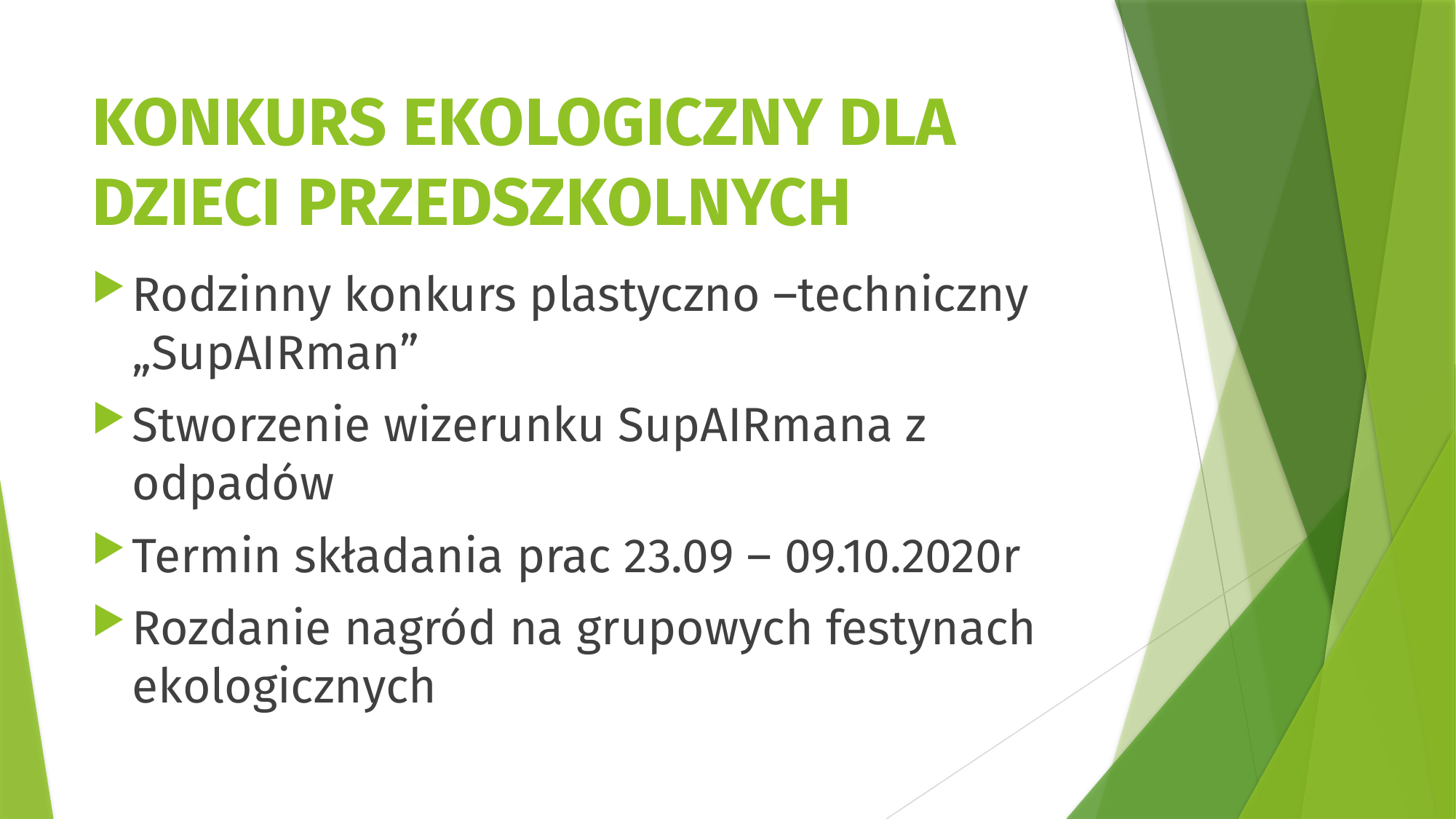

# KONKURS EKOLOGICZNY DLA DZIECI PRZEDSZKOLNYCH
Rodzinny konkurs plastyczno –techniczny „SupAIRman”
Stworzenie wizerunku SupAIRmana z odpadów
Termin składania prac 23.09 – 09.10.2020r
Rozdanie nagród na grupowych festynach ekologicznych